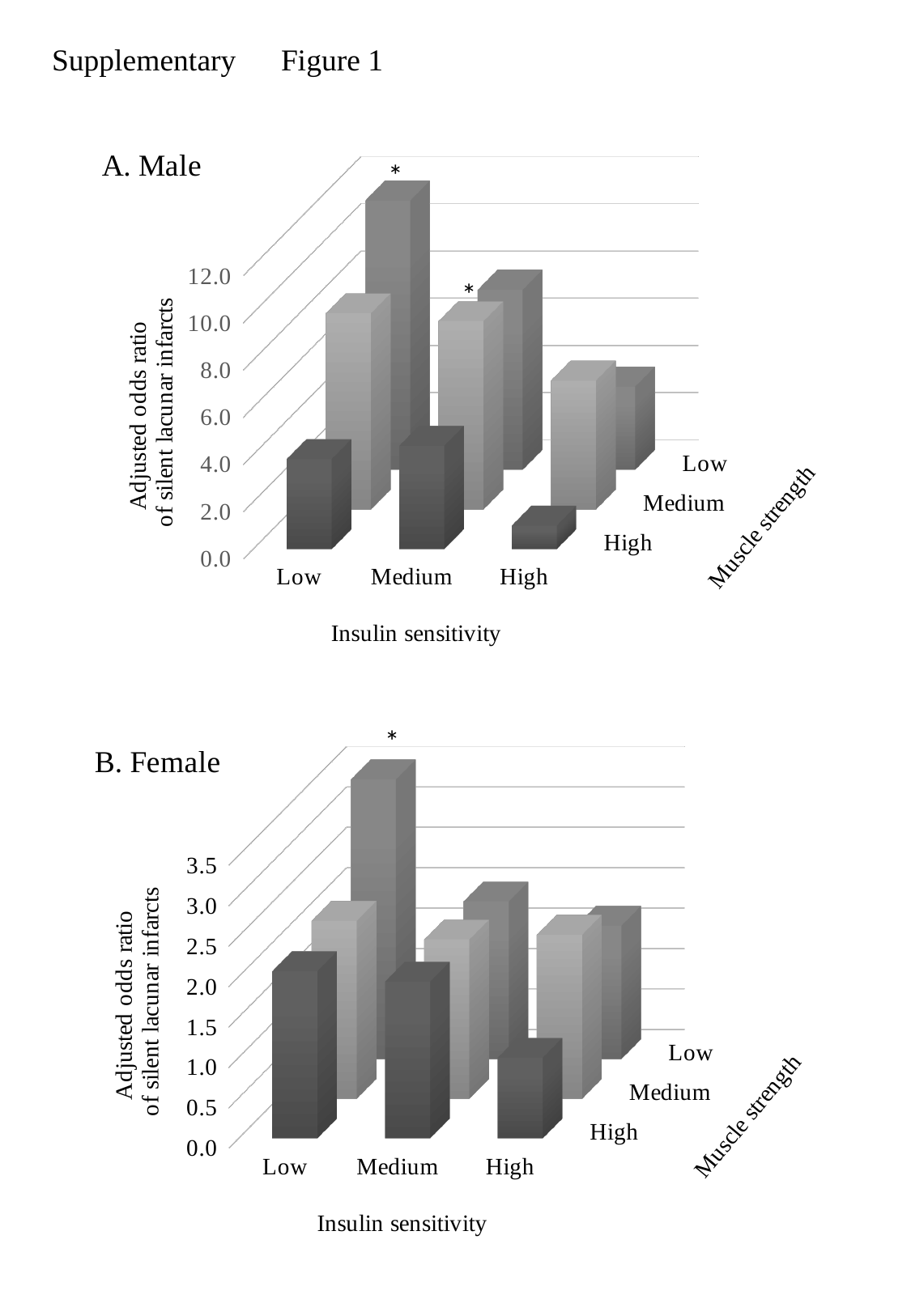

Supplementary　Figure 1

[unsupported chart]

*
*

[unsupported chart]